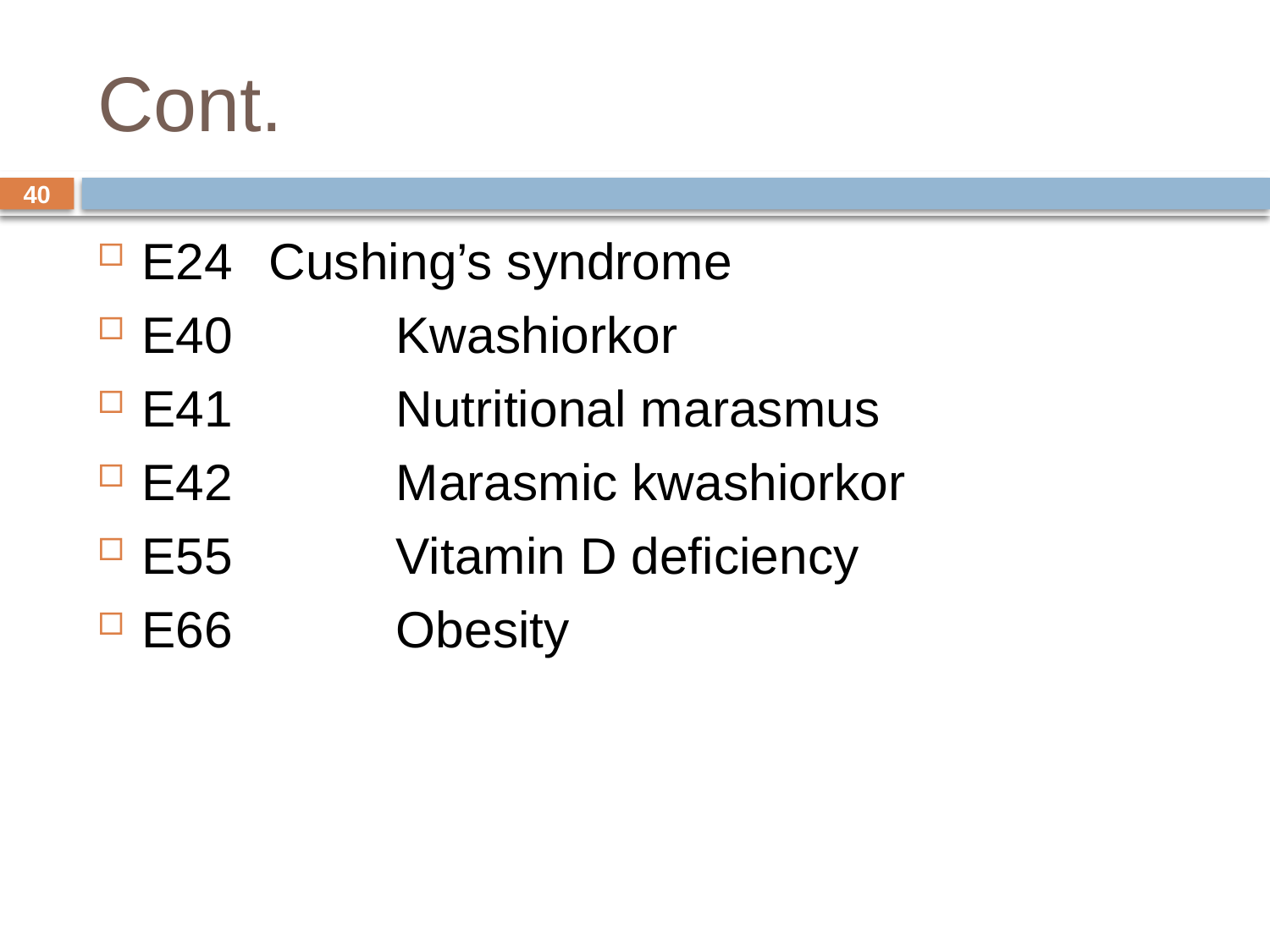

# Cont.
40
E24 	Cushing’s syndrome
E40		Kwashiorkor
E41		Nutritional marasmus
E42		Marasmic kwashiorkor
E55		Vitamin D deficiency
E66		Obesity